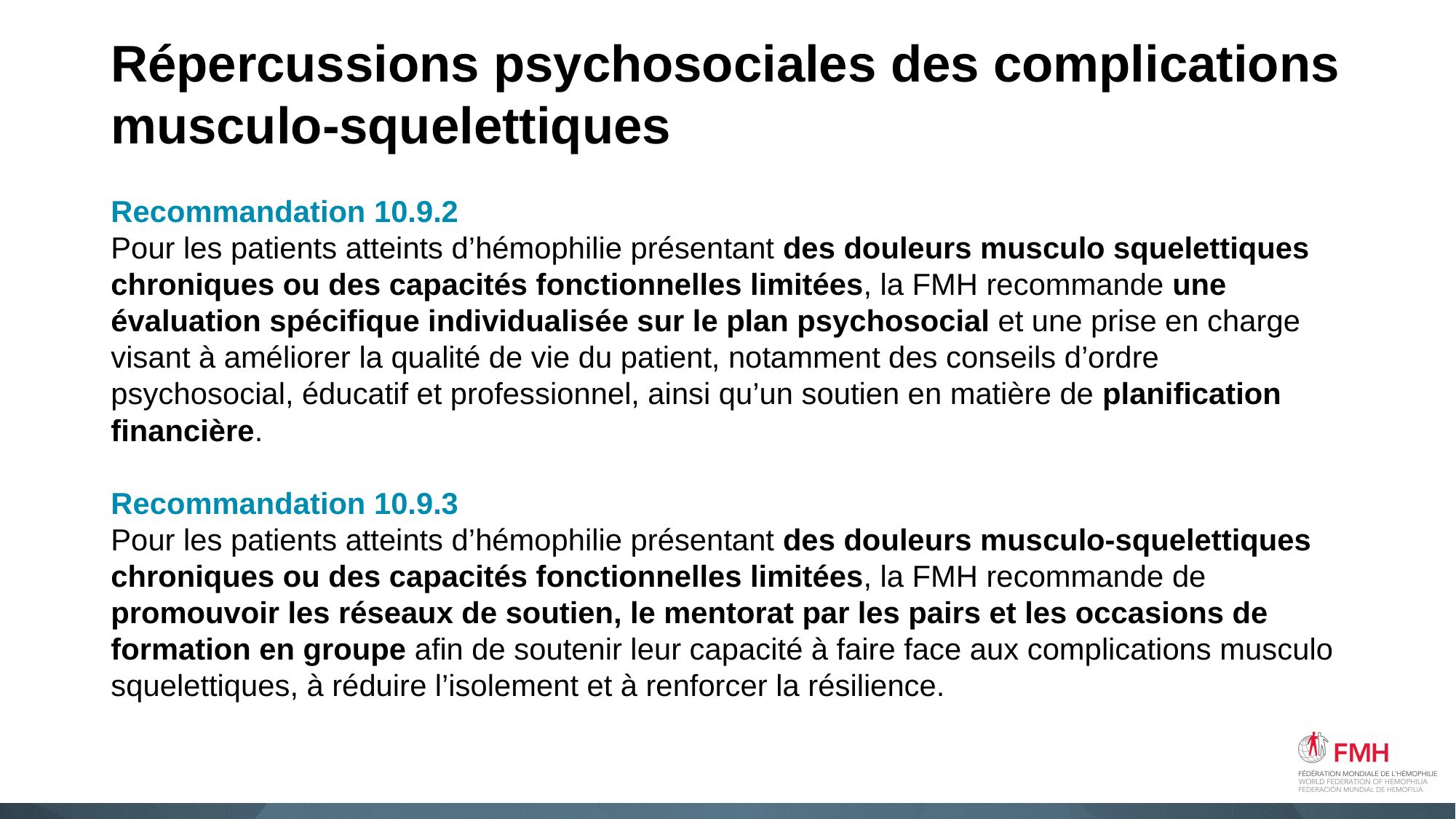

# Répercussions psychosociales des complications musculo-squelettiques
Recommandation 10.9.2
Pour les patients atteints d’hémophilie présentant des douleurs musculo squelettiques chroniques ou des capacités fonctionnelles limitées, la FMH recommande une évaluation spécifique individualisée sur le plan psychosocial et une prise en charge visant à améliorer la qualité de vie du patient, notamment des conseils d’ordre psychosocial, éducatif et professionnel, ainsi qu’un soutien en matière de planification financière.

Recommandation 10.9.3
Pour les patients atteints d’hémophilie présentant des douleurs musculo-squelettiques chroniques ou des capacités fonctionnelles limitées, la FMH recommande de promouvoir les réseaux de soutien, le mentorat par les pairs et les occasions de formation en groupe afin de soutenir leur capacité à faire face aux complications musculo squelettiques, à réduire l’isolement et à renforcer la résilience.